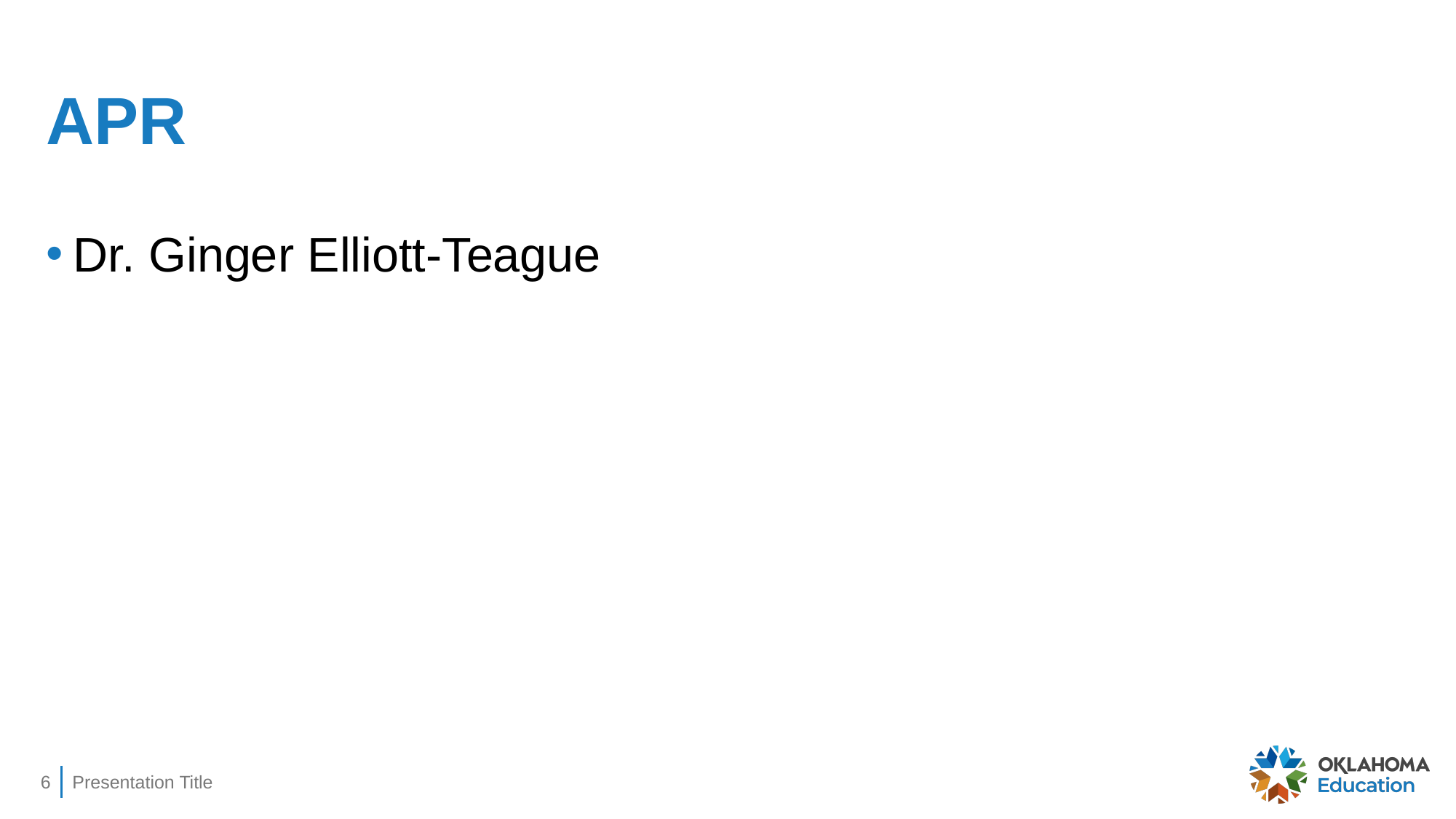

# APR
Dr. Ginger Elliott-Teague
6
Presentation Title